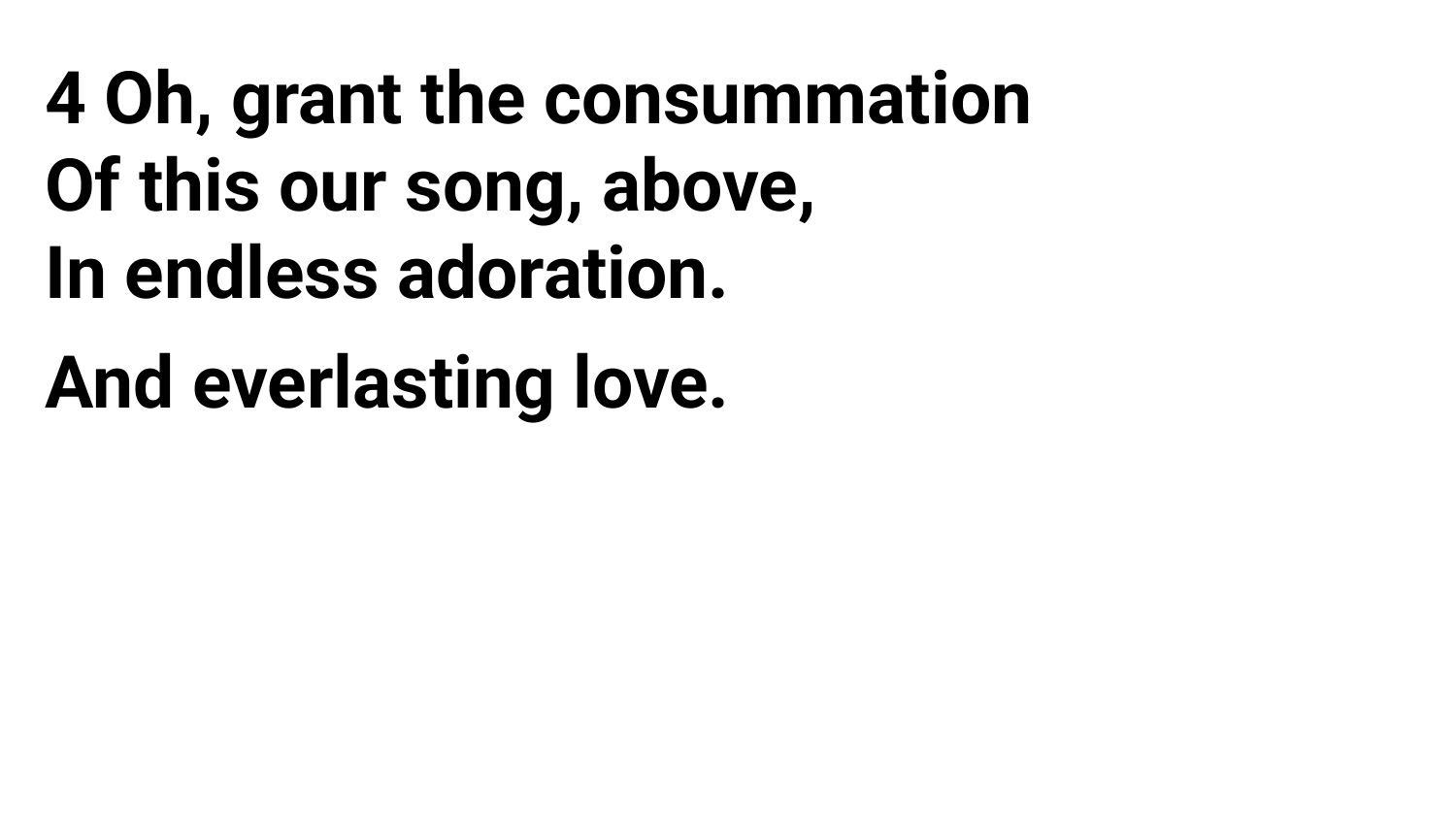

4 Oh, grant the consummation
Of this our song, above,
In endless adoration.
And everlasting love.